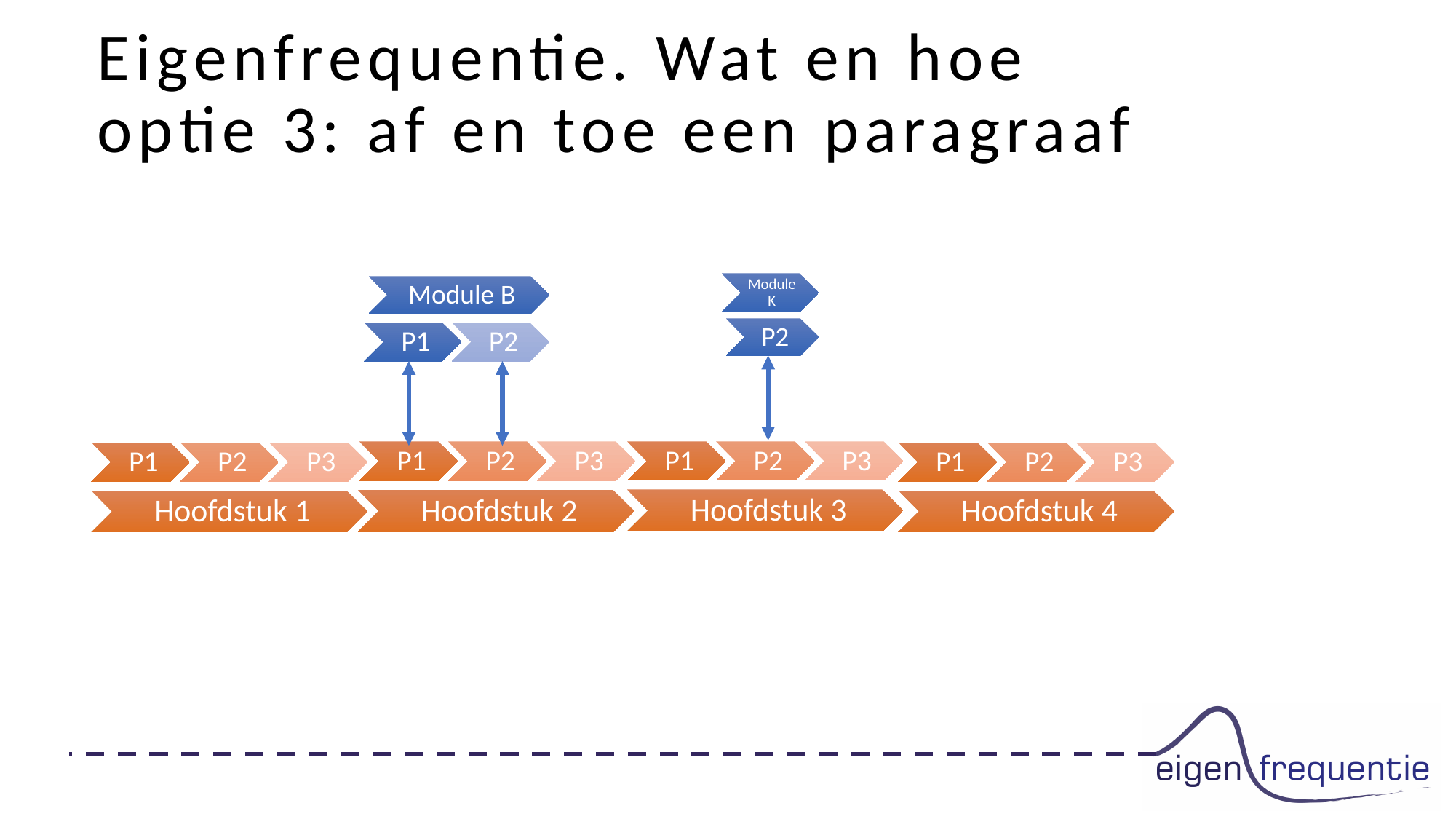

# Eigenfrequentie. Wat en hoe optie 3: af en toe een paragraaf

Module K
Module B
P2
P1
P2
P1
P2
P3
P1
P2
P3
P1
P2
P3
P1
P2
P3

Hoofdstuk 3
Hoofdstuk 2
Hoofdstuk 4
Hoofdstuk 1